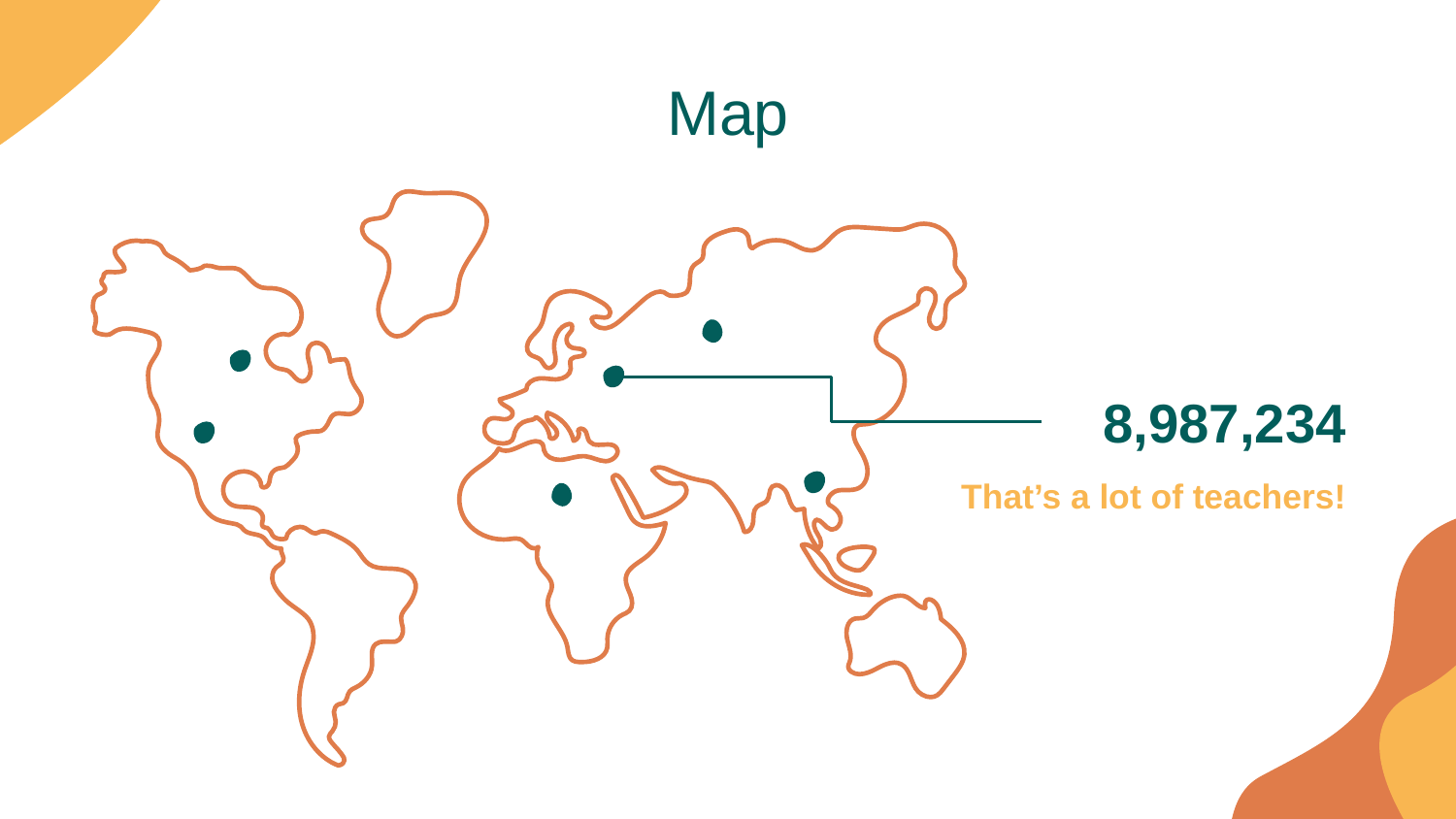

# Map

8,987,234

That’s a lot of teachers!